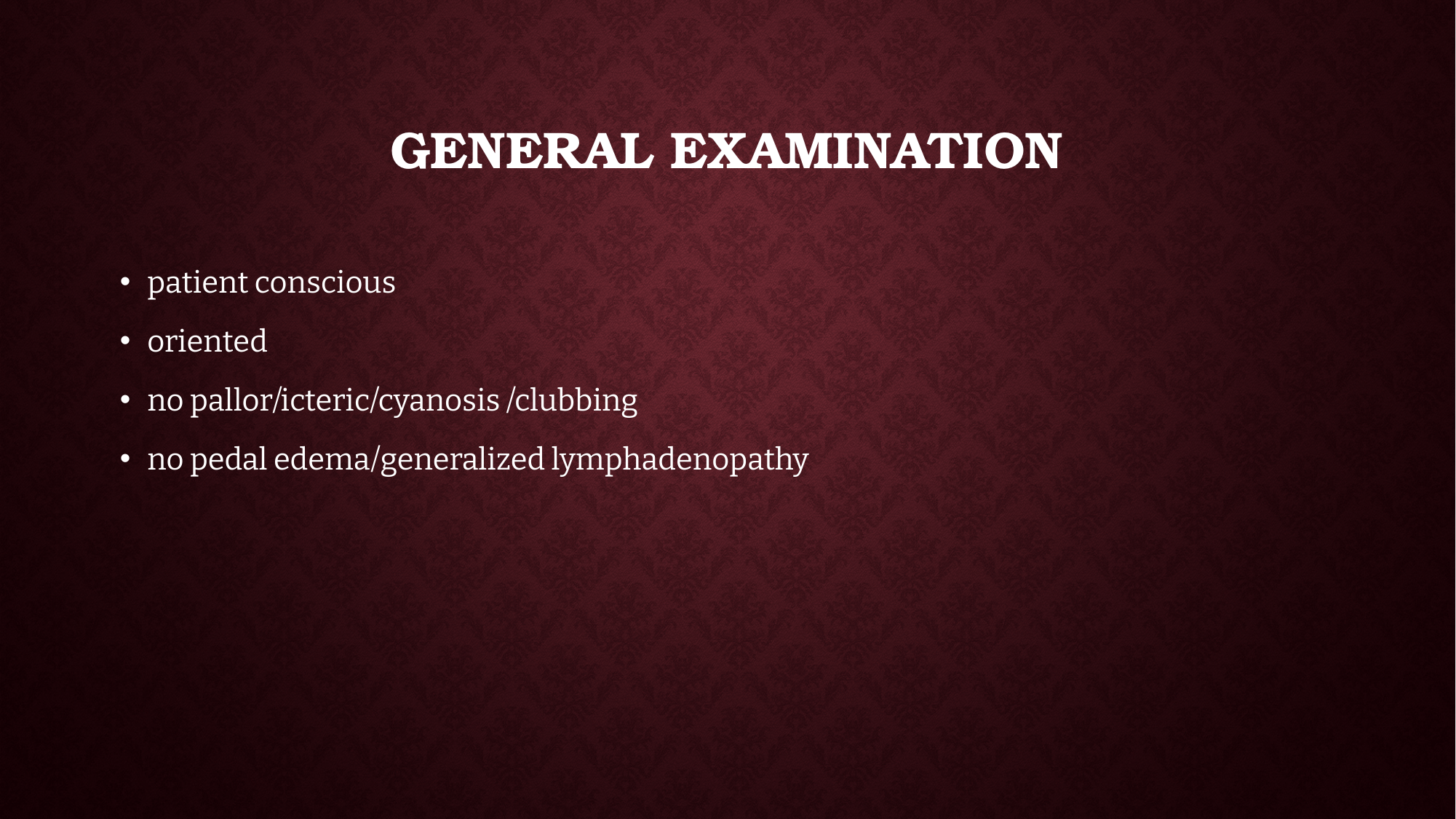

# general examination
patient conscious
oriented
no pallor/icteric/cyanosis /clubbing
no pedal edema/generalized lymphadenopathy